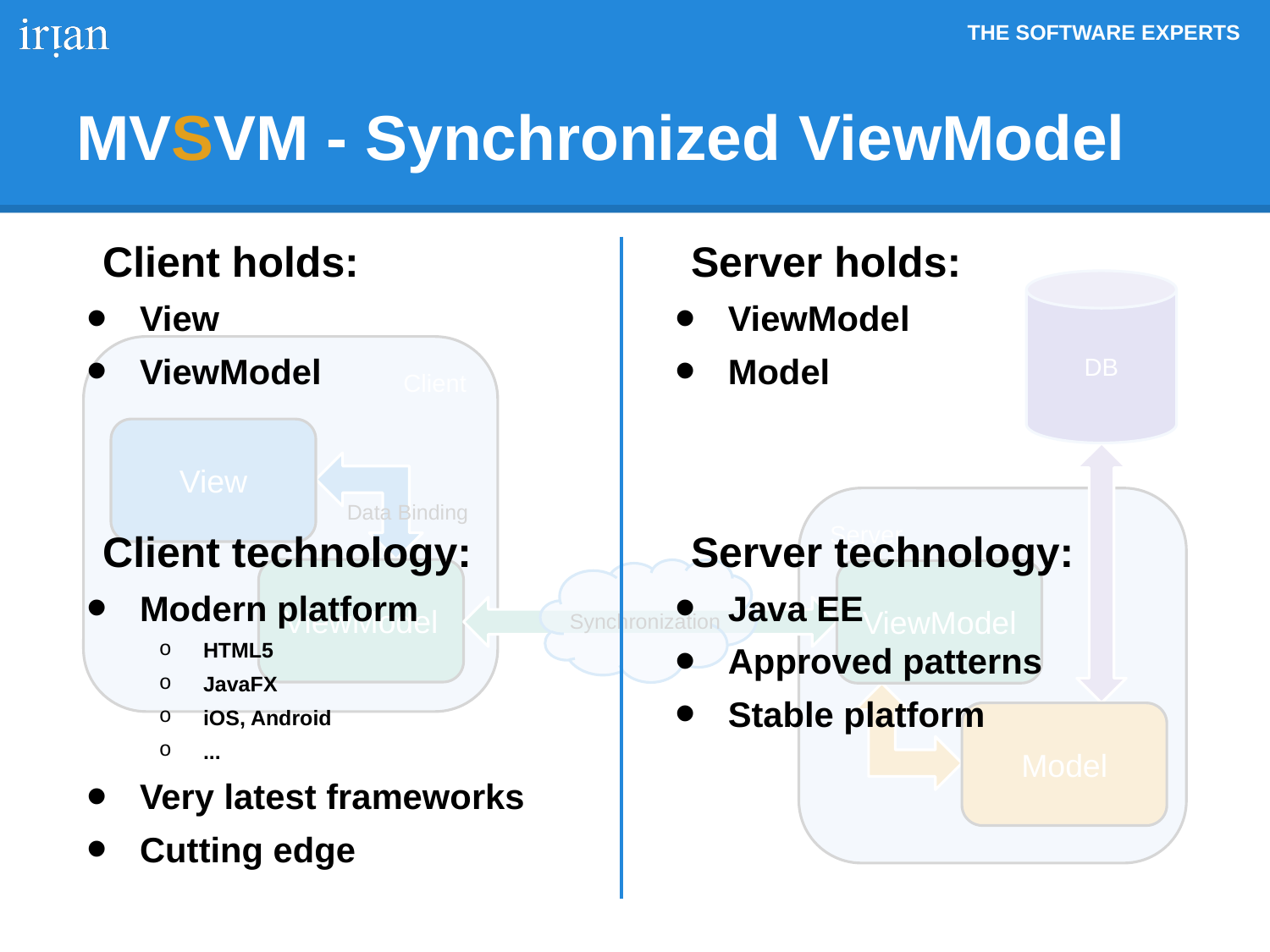

# MVSVM - Synchronized ViewModel
Client holds:
View
ViewModel

Client technology:
Modern platform
HTML5
JavaFX
iOS, Android
...
Very latest frameworks
Cutting edge

Server holds:
ViewModel
Model

Server technology:
Java EE
Approved patterns
Stable platform

DB
Client
View

Server
Data Binding

ViewModel

ViewModel

Synchronization

Model